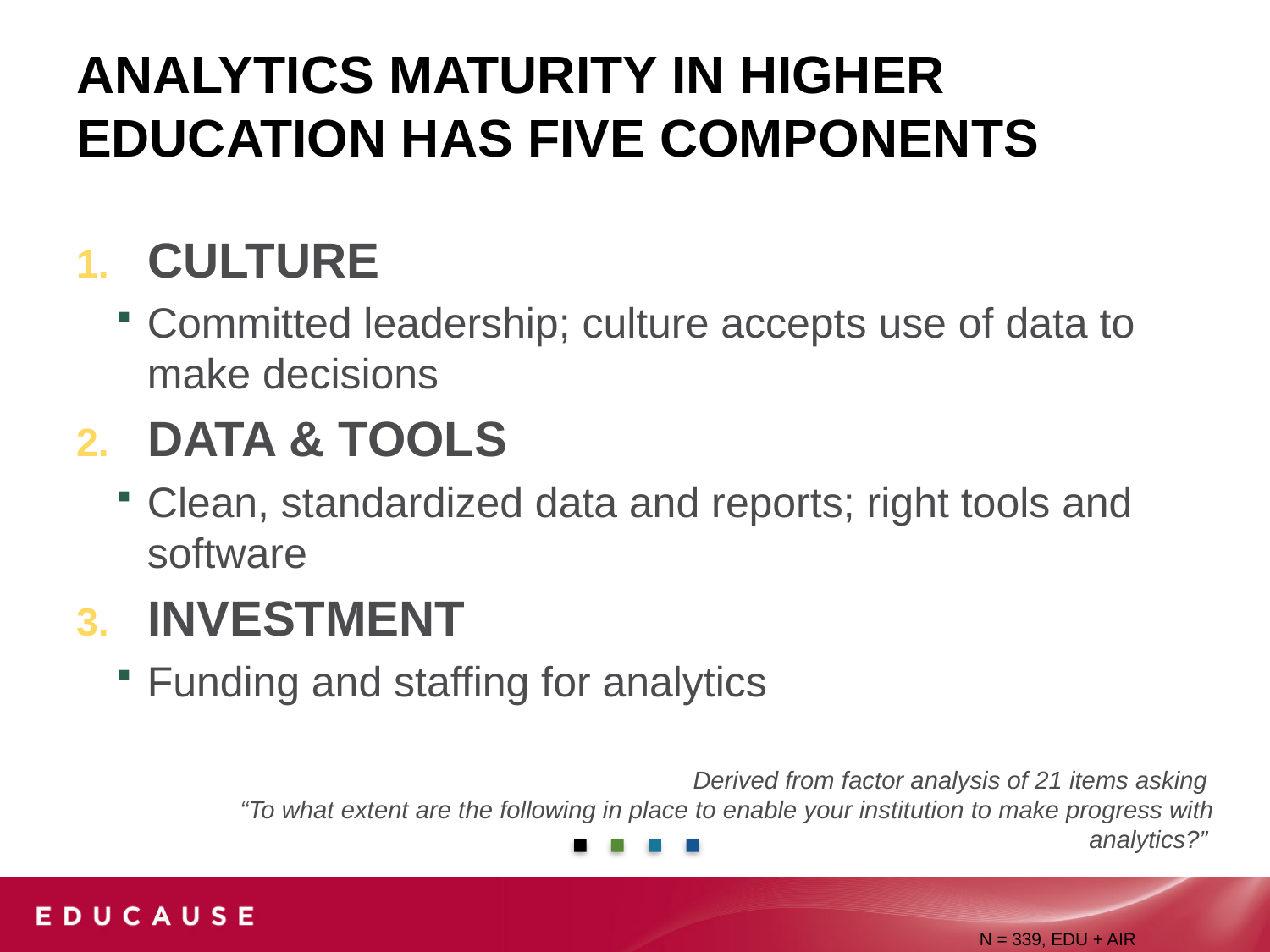

# ANALYTICS maturity in higher education has five components
CULTURE
Committed leadership; culture accepts use of data to make decisions
DATA & TOOLS
Clean, standardized data and reports; right tools and software
INVESTMENT
Funding and staffing for analytics

Derived from factor analysis of 21 items asking
“To what extent are the following in place to enable your institution to make progress with analytics?”
N = 339, EDU + AIR